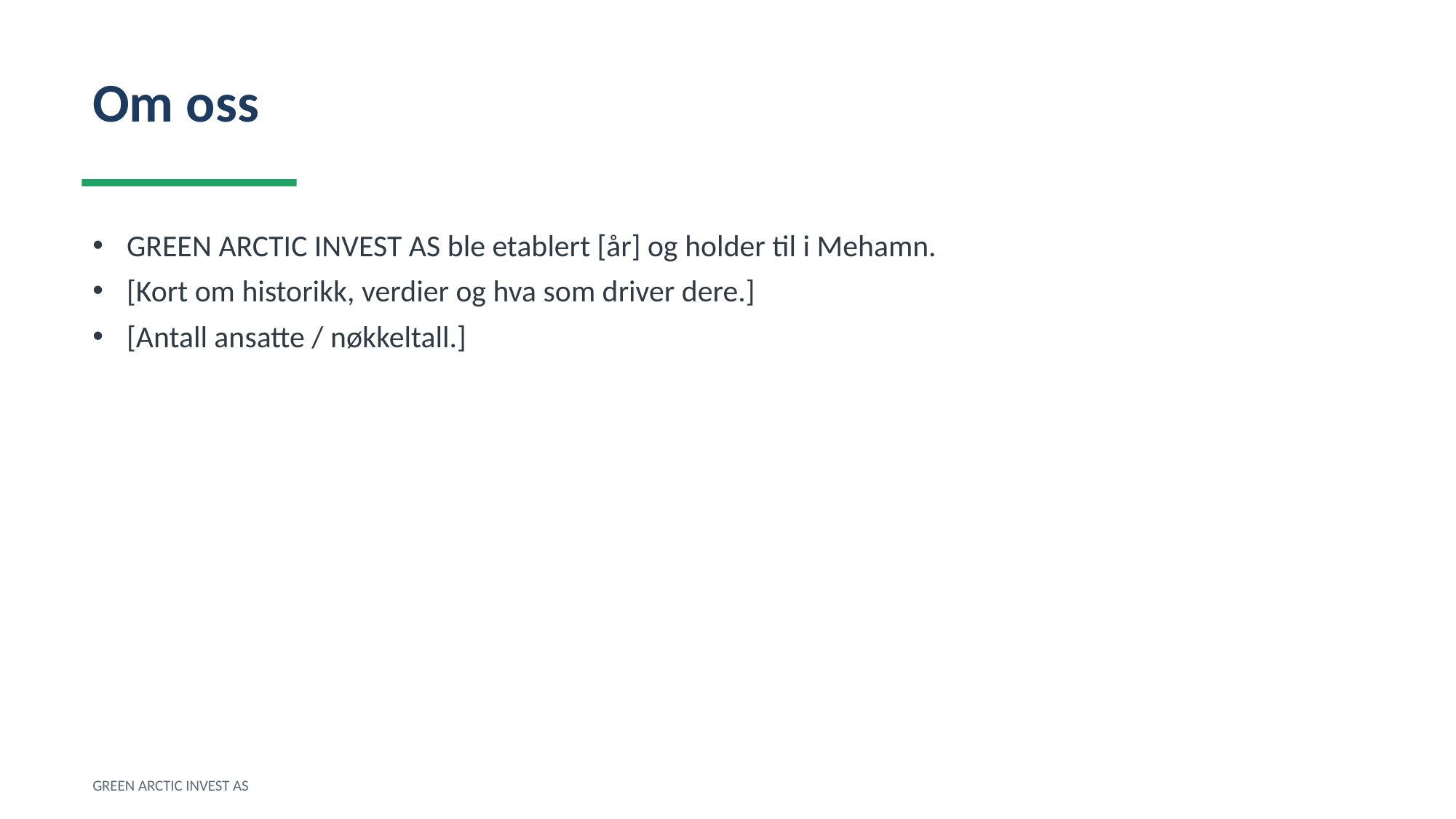

Om oss

GREEN ARCTIC INVEST AS ble etablert [år] og holder til i Mehamn.
[Kort om historikk, verdier og hva som driver dere.]
[Antall ansatte / nøkkeltall.]
GREEN ARCTIC INVEST AS